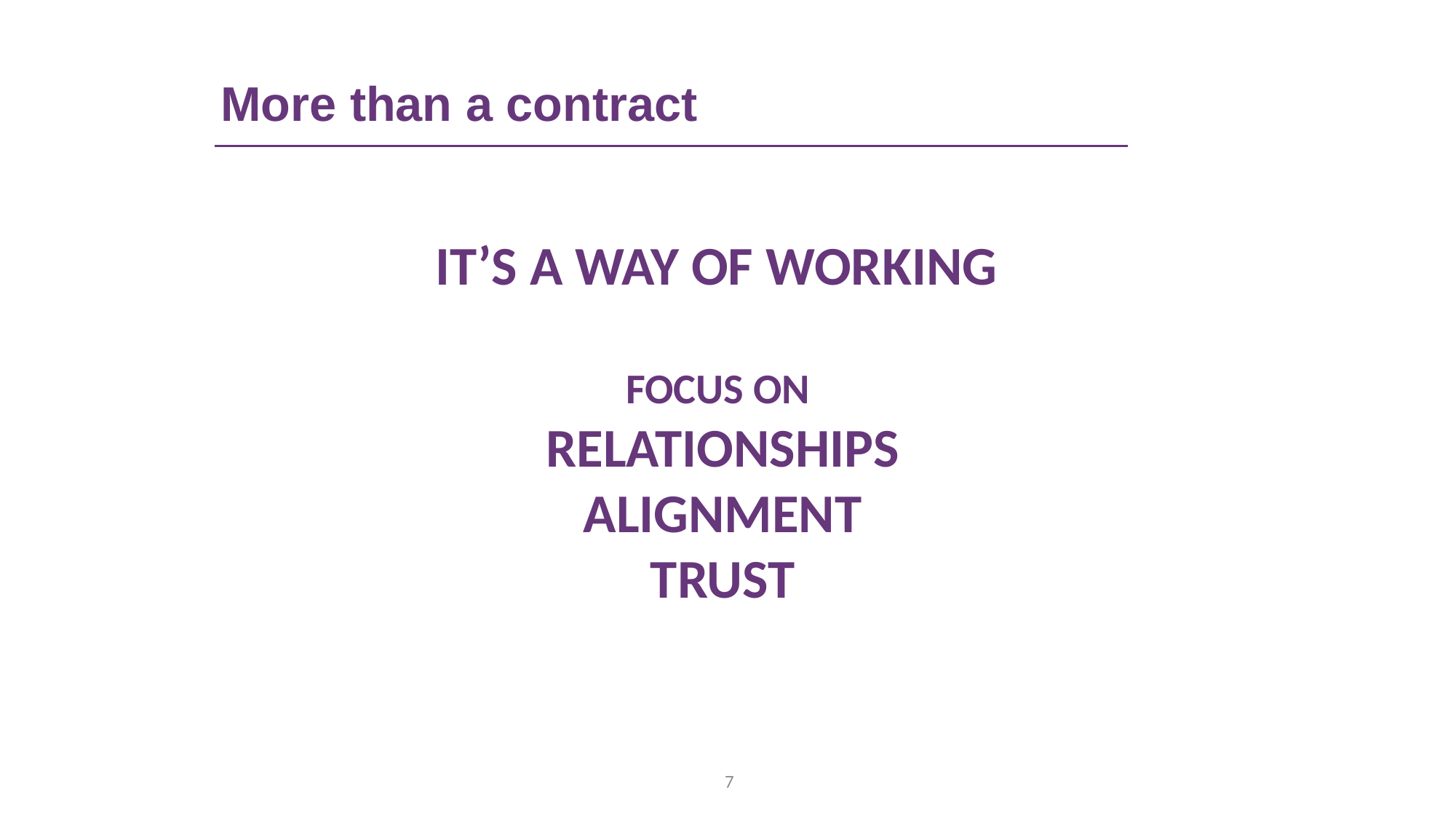

More than a contract
It’s a way of working

Focus on
Relationships
Alignment
Trust
7